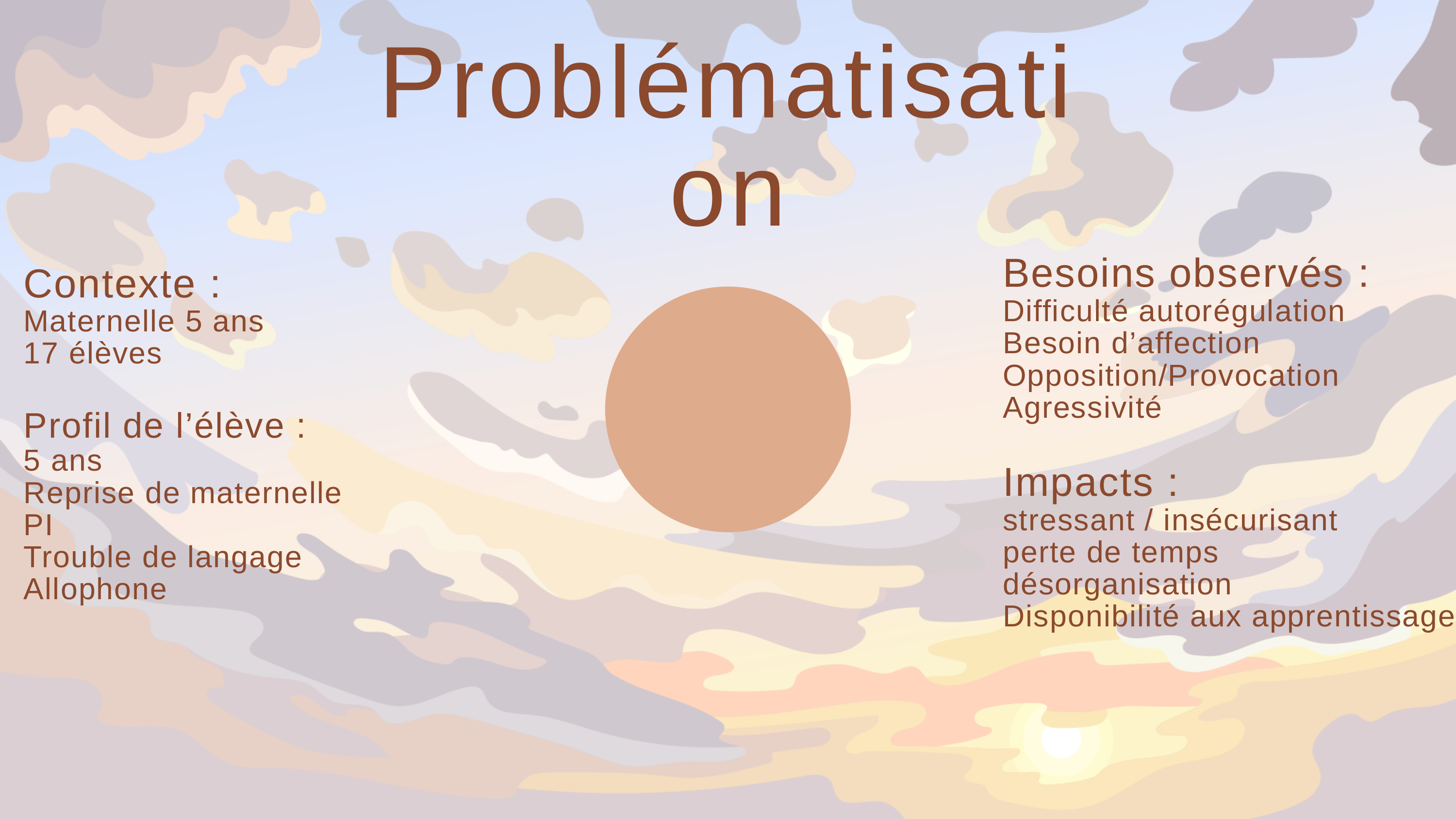

Problématisation
Besoins observés :
Difficulté autorégulation
Besoin d’affection
Opposition/Provocation
Agressivité

Impacts :
stressant / insécurisant
perte de temps
désorganisation
Disponibilité aux apprentissages

Contexte :
Maternelle 5 ans
17 élèves

Profil de l’élève :
5 ans
Reprise de maternelle
PI
Trouble de langage
Allophone